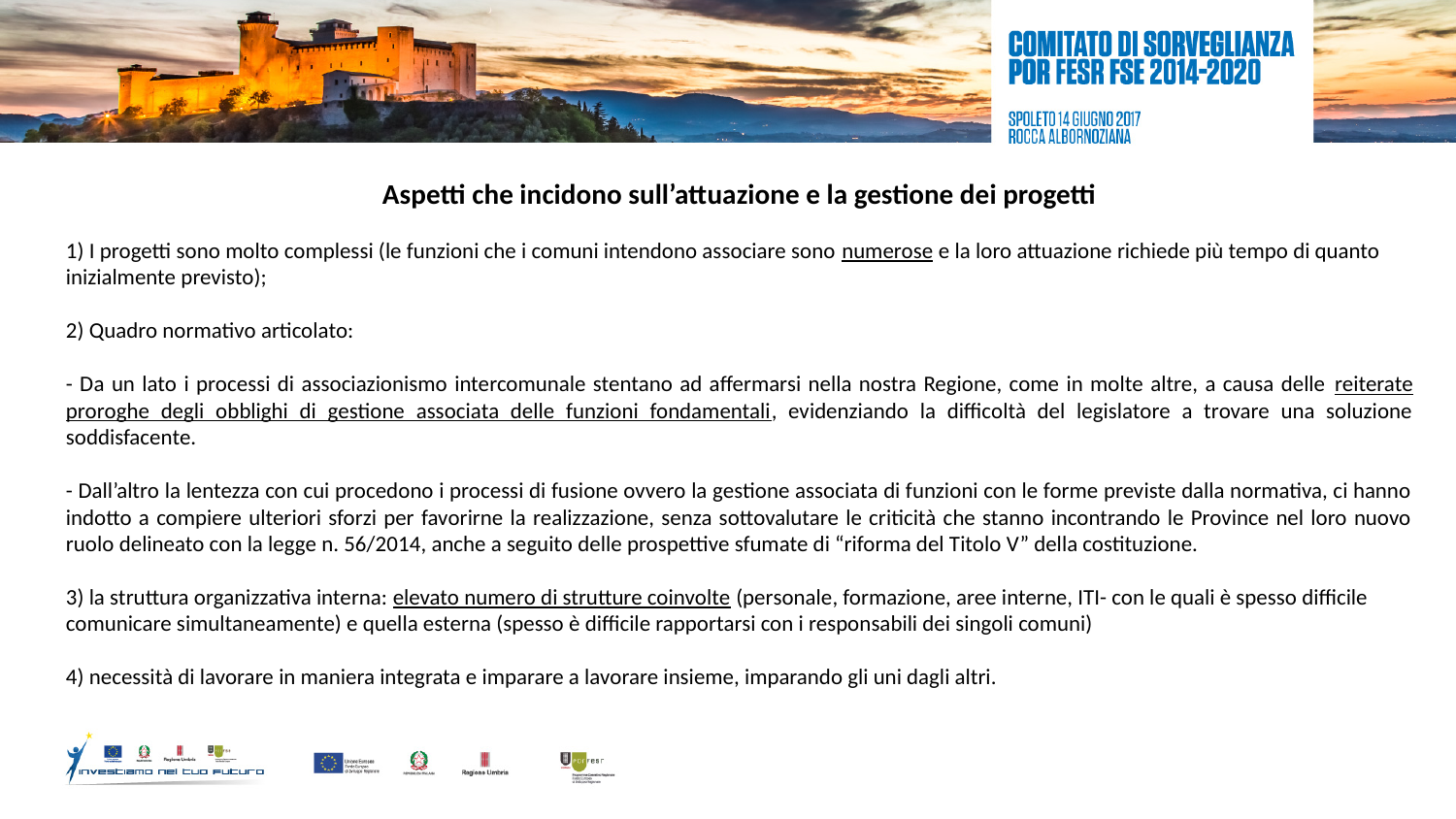

Aspetti che incidono sull’attuazione e la gestione dei progetti

1) I progetti sono molto complessi (le funzioni che i comuni intendono associare sono numerose e la loro attuazione richiede più tempo di quanto inizialmente previsto);

2) Quadro normativo articolato:

- Da un lato i processi di associazionismo intercomunale stentano ad affermarsi nella nostra Regione, come in molte altre, a causa delle reiterate proroghe degli obblighi di gestione associata delle funzioni fondamentali, evidenziando la difficoltà del legislatore a trovare una soluzione soddisfacente.

- Dall’altro la lentezza con cui procedono i processi di fusione ovvero la gestione associata di funzioni con le forme previste dalla normativa, ci hanno indotto a compiere ulteriori sforzi per favorirne la realizzazione, senza sottovalutare le criticità che stanno incontrando le Province nel loro nuovo ruolo delineato con la legge n. 56/2014, anche a seguito delle prospettive sfumate di “riforma del Titolo V” della costituzione.

3) la struttura organizzativa interna: elevato numero di strutture coinvolte (personale, formazione, aree interne, ITI- con le quali è spesso difficile comunicare simultaneamente) e quella esterna (spesso è difficile rapportarsi con i responsabili dei singoli comuni)

4) necessità di lavorare in maniera integrata e imparare a lavorare insieme, imparando gli uni dagli altri.
8